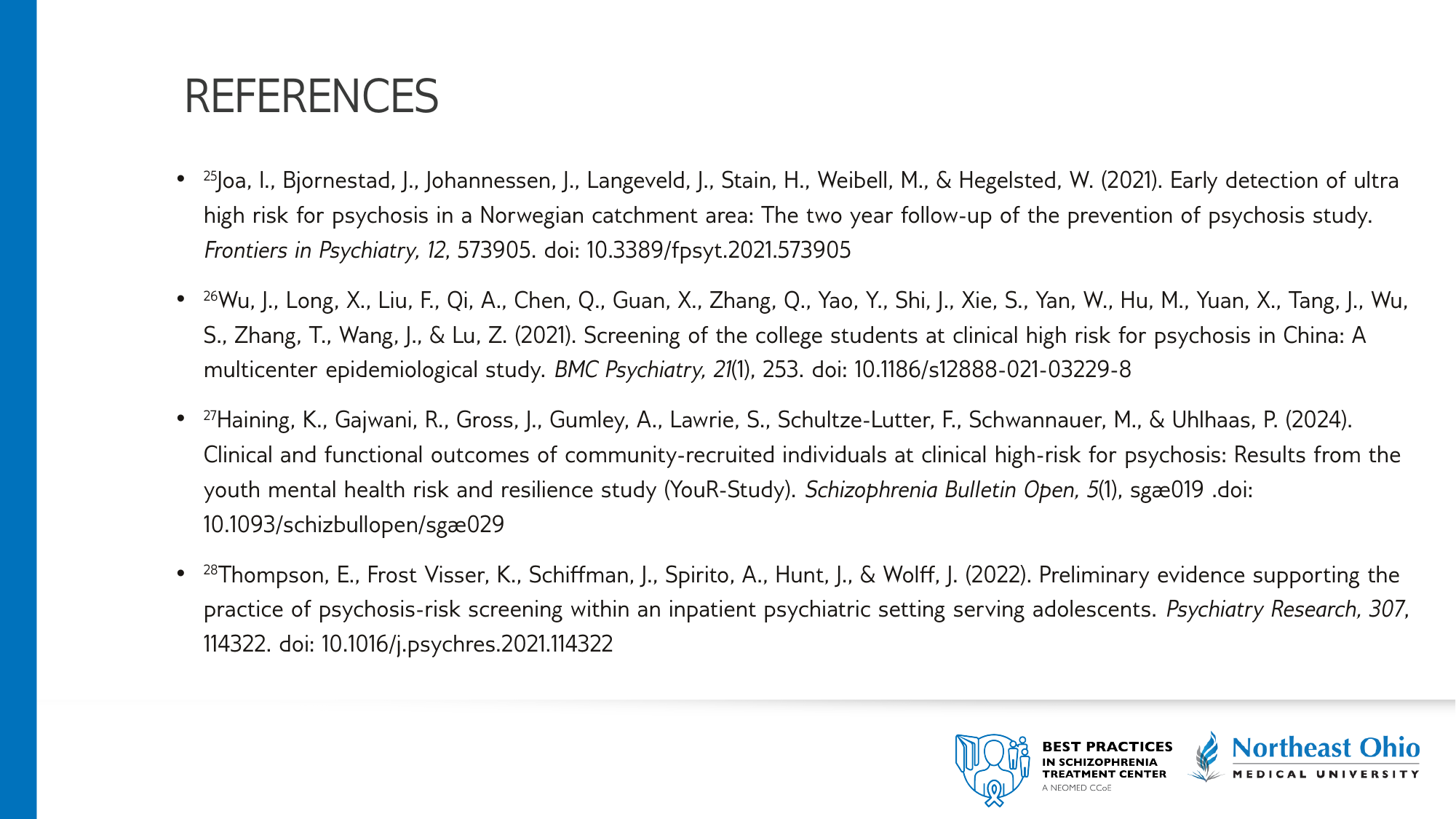

# REFERENCES

25Joa, I., Bjornestad, J., Johannessen, J., Langeveld, J., Stain, H., Weibell, M., & Hegelsted, W. (2021). Early detection of ultra high risk for psychosis in a Norwegian catchment area: The two year follow-up of the prevention of psychosis study. Frontiers in Psychiatry, 12, 573905. doi: 10.3389/fpsyt.2021.573905
26Wu, J., Long, X., Liu, F., Qi, A., Chen, Q., Guan, X., Zhang, Q., Yao, Y., Shi, J., Xie, S., Yan, W., Hu, M., Yuan, X., Tang, J., Wu, S., Zhang, T., Wang, J., & Lu, Z. (2021). Screening of the college students at clinical high risk for psychosis in China: A multicenter epidemiological study. BMC Psychiatry, 21(1), 253. doi: 10.1186/s12888-021-03229-8
27Haining, K., Gajwani, R., Gross, J., Gumley, A., Lawrie, S., Schultze-Lutter, F., Schwannauer, M., & Uhlhaas, P. (2024). Clinical and functional outcomes of community-recruited individuals at clinical high-risk for psychosis: Results from the youth mental health risk and resilience study (YouR-Study). Schizophrenia Bulletin Open, 5(1), sgae019 .doi: 10.1093/schizbullopen/sgae029
28Thompson, E., Frost Visser, K., Schiffman, J., Spirito, A., Hunt, J., & Wolff, J. (2022). Preliminary evidence supporting the practice of psychosis-risk screening within an inpatient psychiatric setting serving adolescents. Psychiatry Research, 307, 114322. doi: 10.1016/j.psychres.2021.114322